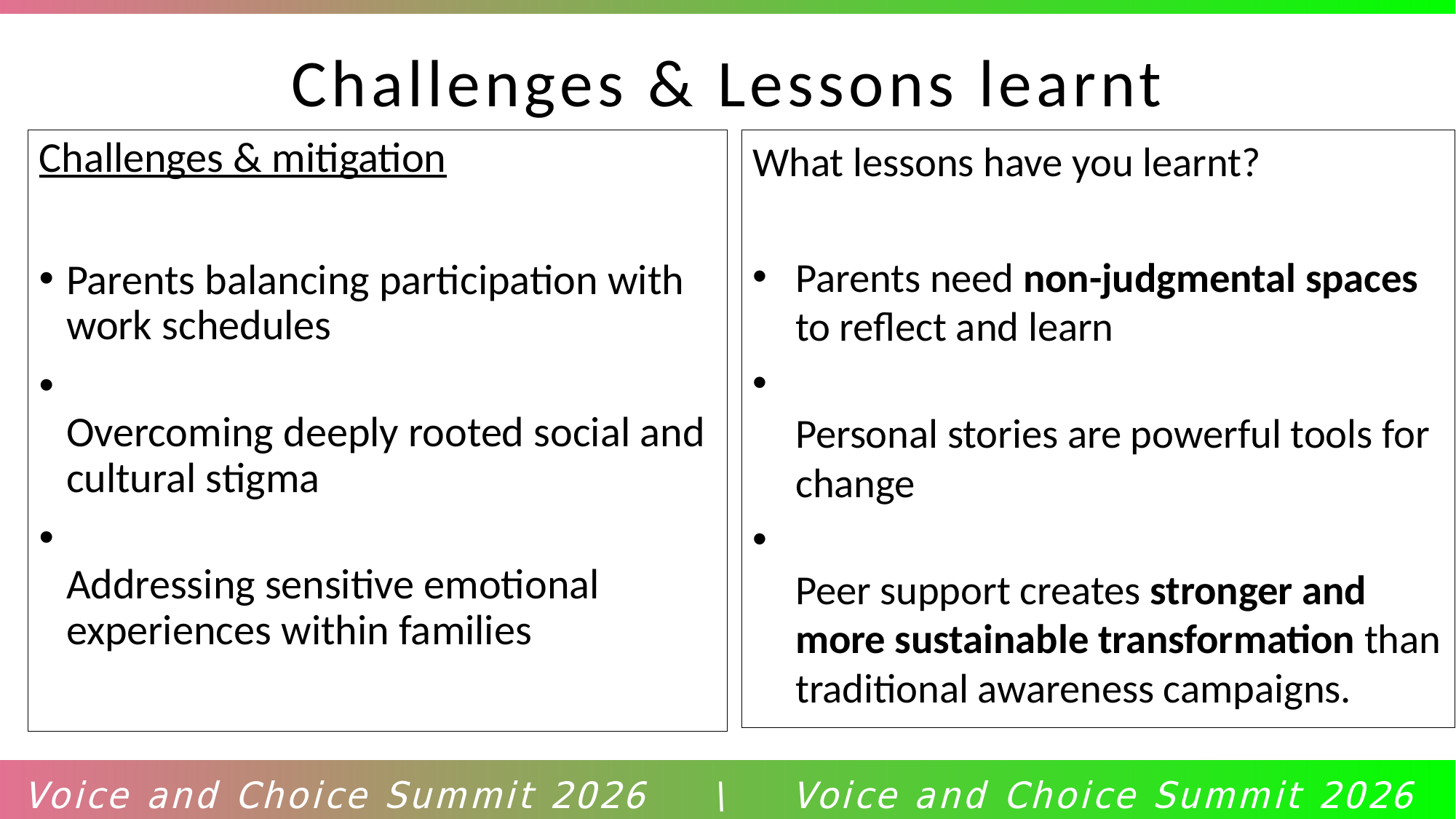

Challenges & Lessons learnt
Challenges & mitigation

Parents balancing participation with work schedules
Overcoming deeply rooted social and cultural stigma
Addressing sensitive emotional experiences within families
What lessons have you learnt?

Parents need non-judgmental spaces to reflect and learn
Personal stories are powerful tools for change
Peer support creates stronger and more sustainable transformation than traditional awareness campaigns.

Voice and Choice Summit 2026    \    Voice and Choice Summit 2026